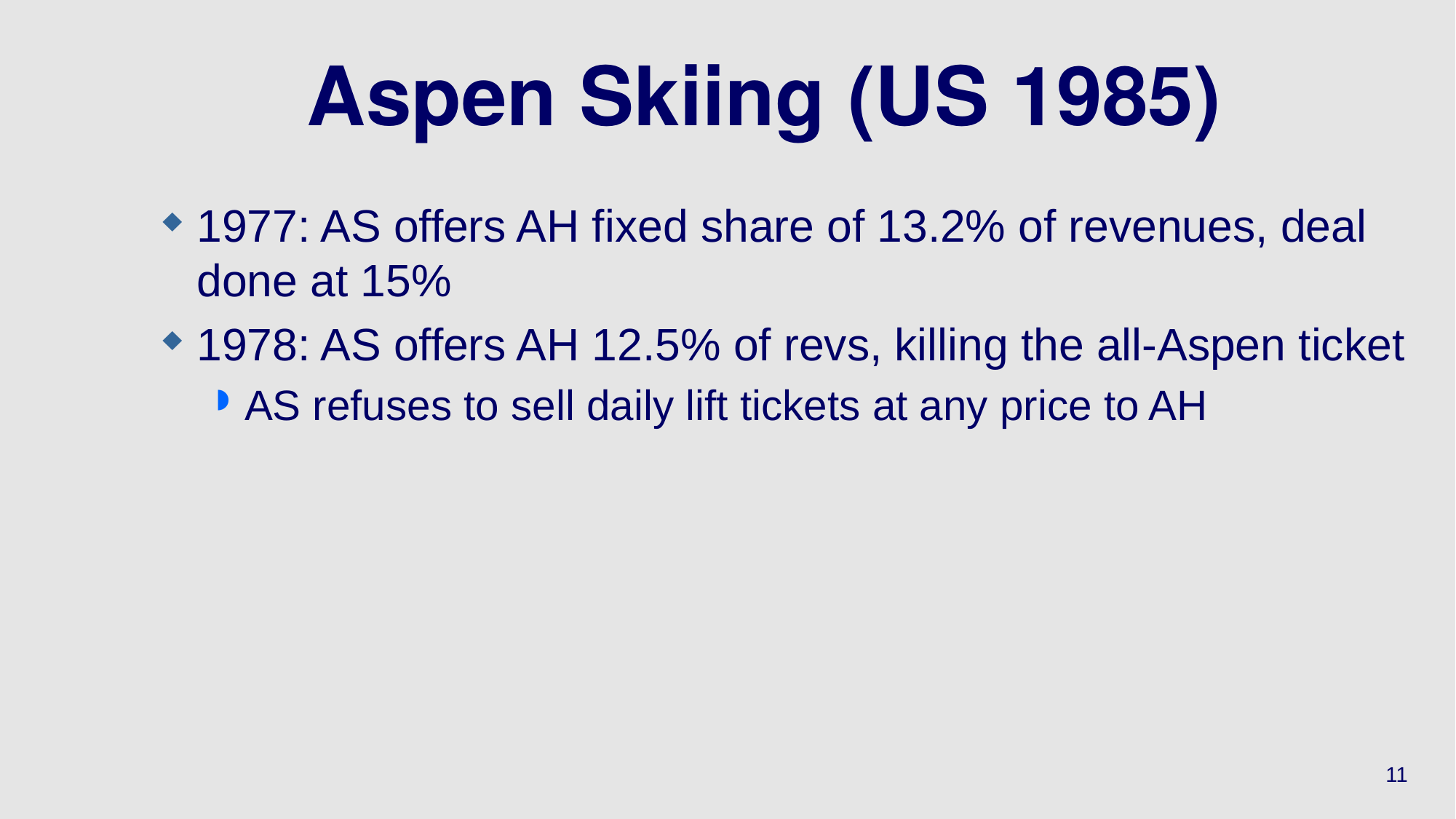

# Aspen Skiing (US 1985)
1977: AS offers AH fixed share of 13.2% of revenues, deal done at 15%
1978: AS offers AH 12.5% of revs, killing the all-Aspen ticket
AS refuses to sell daily lift tickets at any price to AH
11